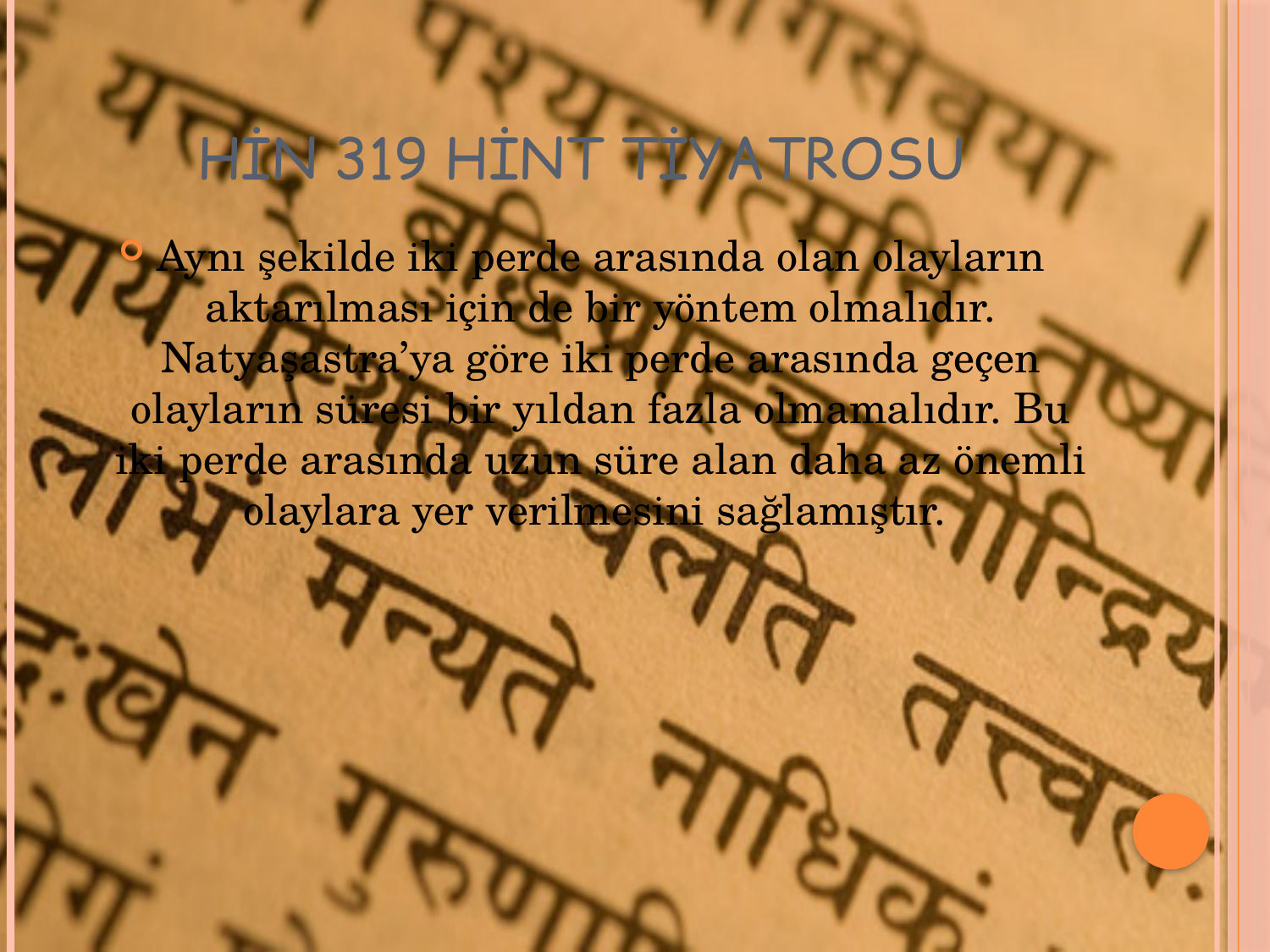

# HİN 319 HİNT TİYATROSU
Aynı şekilde iki perde arasında olan olayların aktarılması için de bir yöntem olmalıdır. Natyaşastra’ya göre iki perde arasında geçen olayların süresi bir yıldan fazla olmamalıdır. Bu iki perde arasında uzun süre alan daha az önemli olaylara yer verilmesini sağlamıştır.